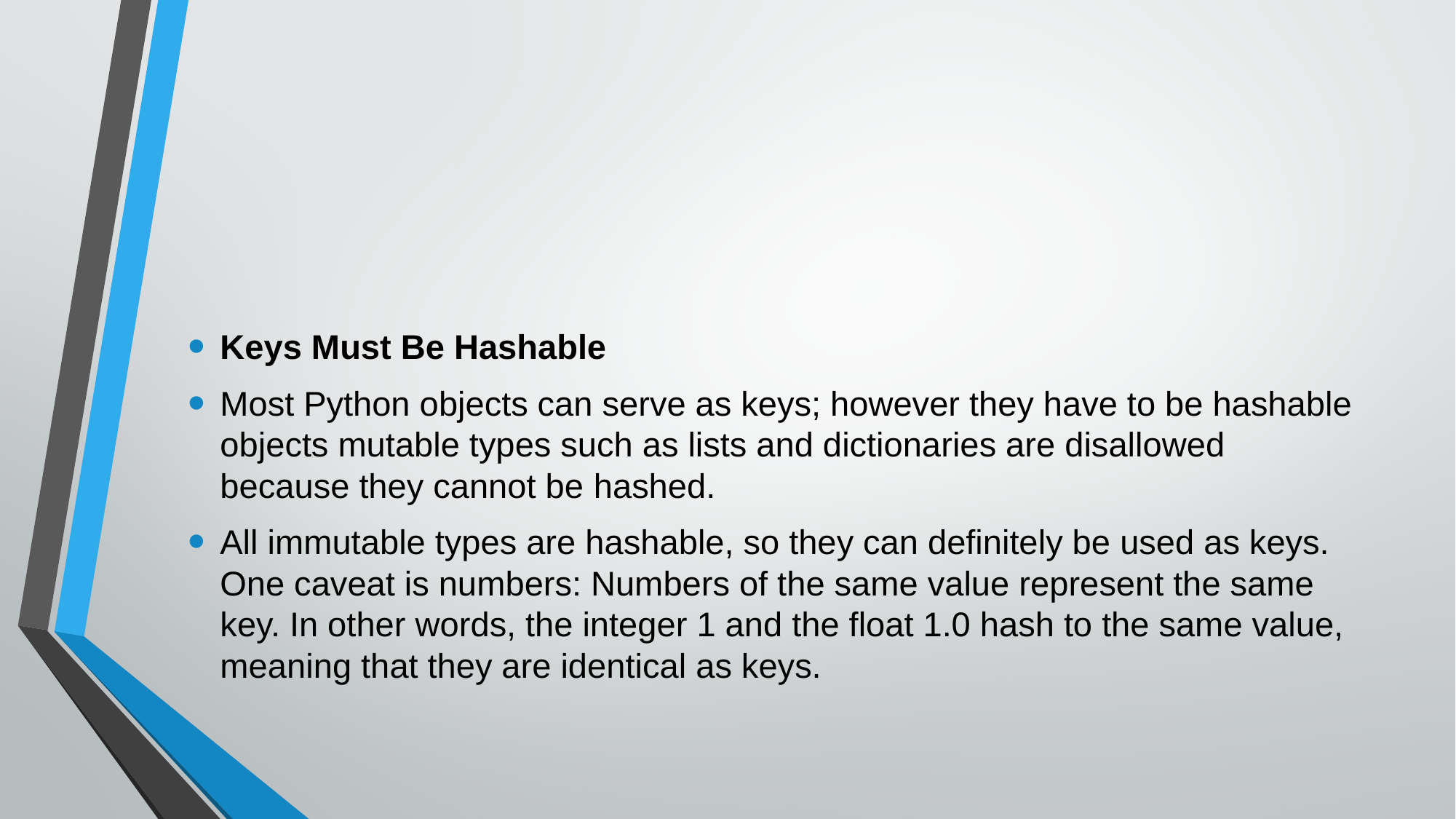

#
Keys Must Be Hashable
Most Python objects can serve as keys; however they have to be hashable objects mutable types such as lists and dictionaries are disallowed because they cannot be hashed.
All immutable types are hashable, so they can definitely be used as keys. One caveat is numbers: Numbers of the same value represent the same key. In other words, the integer 1 and the float 1.0 hash to the same value, meaning that they are identical as keys.